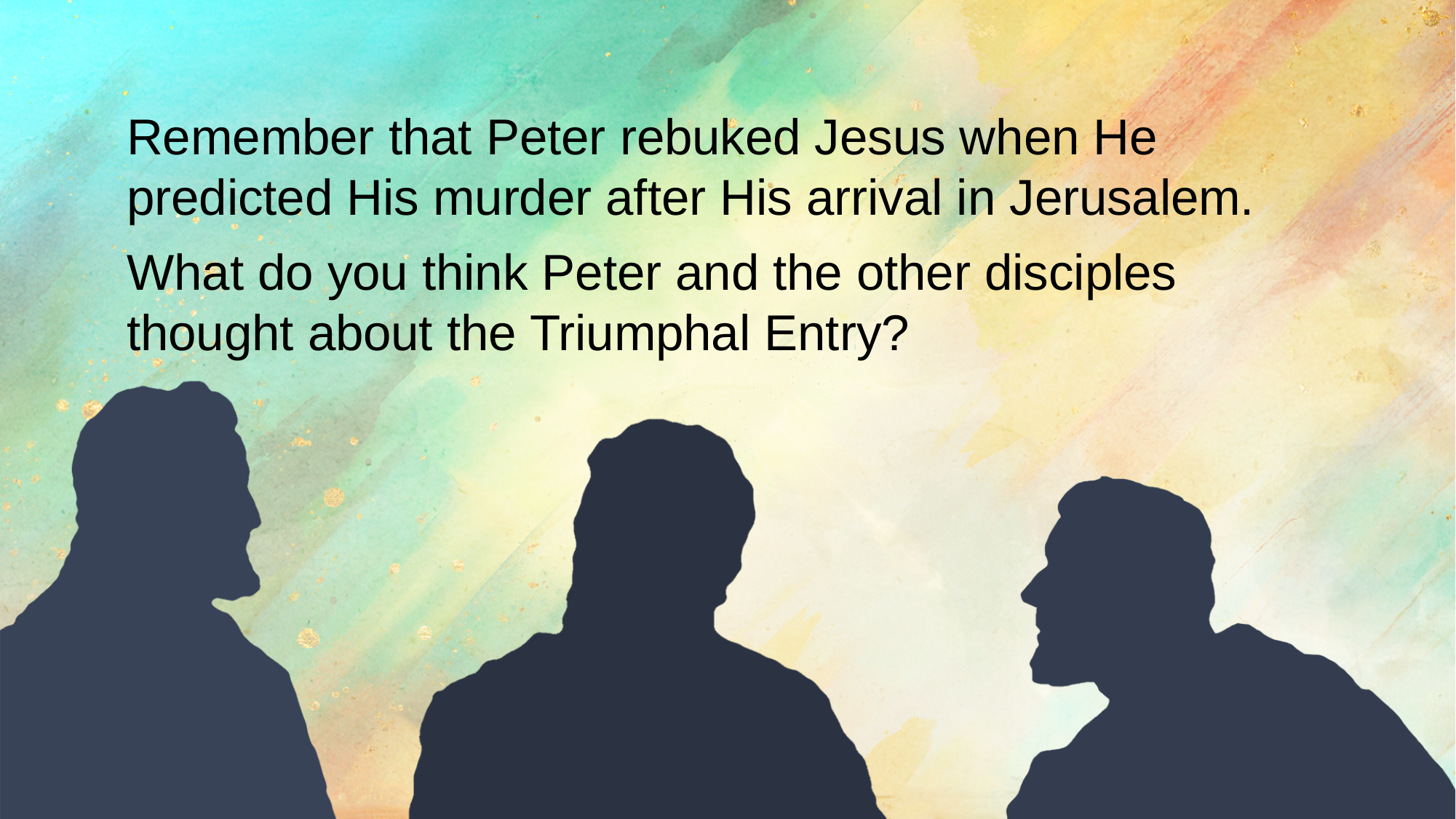

Remember that Peter rebuked Jesus when He predicted His murder after His arrival in Jerusalem.
What do you think Peter and the other disciples thought about the Triumphal Entry?